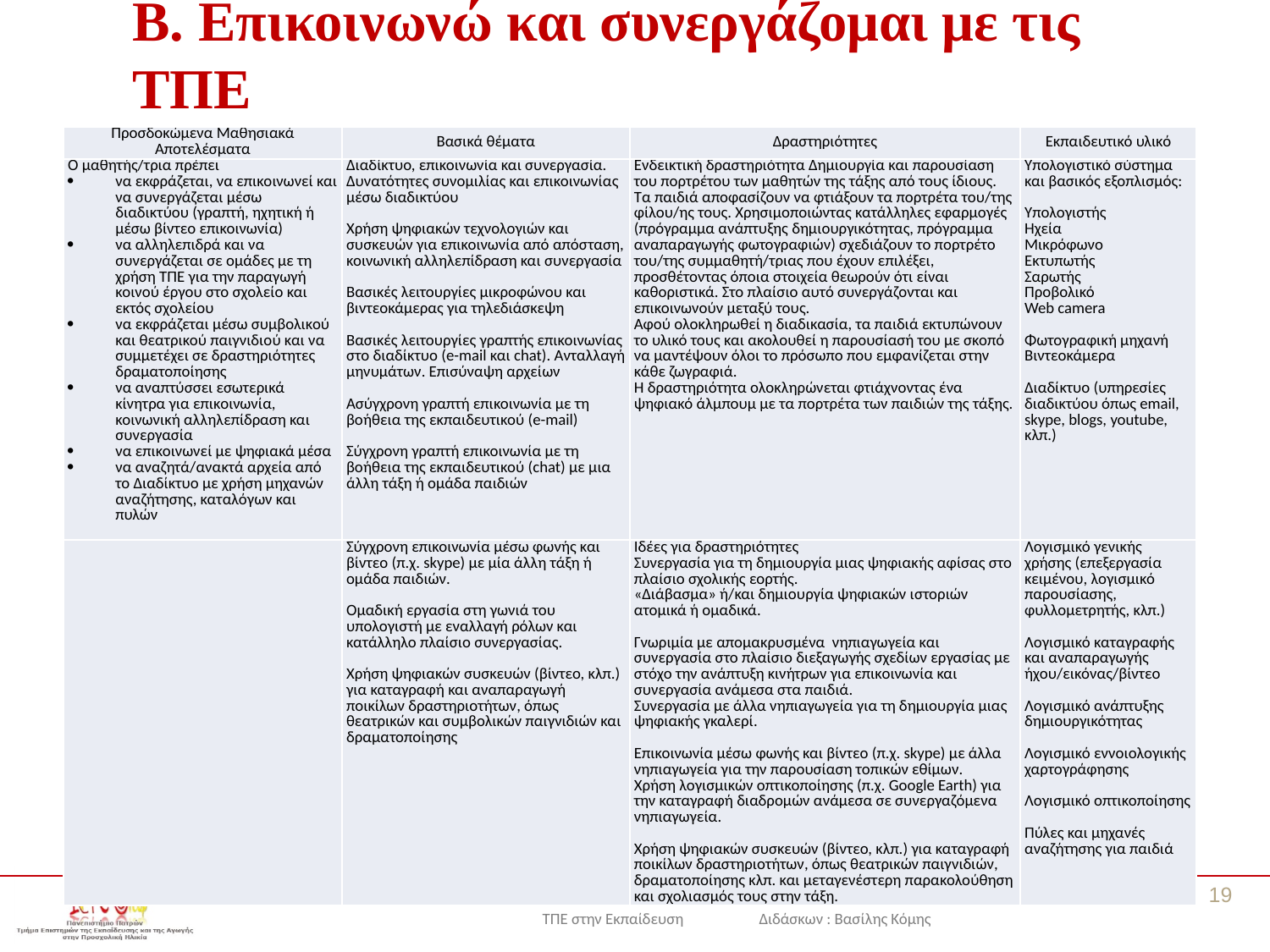

# Β. Επικοινωνώ και συνεργάζομαι με τις ΤΠΕ
| Προσδοκώμενα Μαθησιακά Αποτελέσματα | Βασικά θέματα | Δραστηριότητες | Εκπαιδευτικό υλικό |
| --- | --- | --- | --- |
| Ο μαθητής/τρια πρέπει να εκφράζεται, να επικοινωνεί και να συνεργάζεται μέσω διαδικτύου (γραπτή, ηχητική ή μέσω βίντεο επικοινωνία) να αλληλεπιδρά και να συνεργάζεται σε ομάδες με τη χρήση ΤΠΕ για την παραγωγή κοινού έργου στο σχολείο και εκτός σχολείου να εκφράζεται μέσω συμβολικού και θεατρικού παιγνιδιού και να συμμετέχει σε δραστηριότητες δραματοποίησης να αναπτύσσει εσωτερικά κίνητρα για επικοινωνία, κοινωνική αλληλεπίδραση και συνεργασία να επικοινωνεί με ψηφιακά μέσα να αναζητά/ανακτά αρχεία από το Διαδίκτυο με χρήση μηχανών αναζήτησης, καταλόγων και πυλών | Διαδίκτυο, επικοινωνία και συνεργασία. Δυνατότητες συνομιλίας και επικοινωνίας μέσω διαδικτύου   Χρήση ψηφιακών τεχνολογιών και συσκευών για επικοινωνία από απόσταση, κοινωνική αλληλεπίδραση και συνεργασία   Βασικές λειτουργίες μικροφώνου και βιντεοκάμερας για τηλεδιάσκεψη   Βασικές λειτουργίες γραπτής επικοινωνίας στο διαδίκτυο (e-mail και chat). Ανταλλαγή μηνυμάτων. Επισύναψη αρχείων   Ασύγχρονη γραπτή επικοινωνία με τη βοήθεια της εκπαιδευτικού (e-mail)   Σύγχρονη γραπτή επικοινωνία με τη βοήθεια της εκπαιδευτικού (chat) με μια άλλη τάξη ή ομάδα παιδιών | Ενδεικτική δραστηριότητα Δημιουργία και παρουσίαση του πορτρέτου των μαθητών της τάξης από τους ίδιους. Τα παιδιά αποφασίζουν να φτιάξουν τα πορτρέτα του/της φίλου/ης τους. Χρησιμοποιώντας κατάλληλες εφαρμογές (πρόγραμμα ανάπτυξης δημιουργικότητας, πρόγραμμα αναπαραγωγής φωτογραφιών) σχεδιάζουν το πορτρέτο του/της συμμαθητή/τριας που έχουν επιλέξει, προσθέτοντας όποια στοιχεία θεωρούν ότι είναι καθοριστικά. Στο πλαίσιο αυτό συνεργάζονται και επικοινωνούν μεταξύ τους. Αφού ολοκληρωθεί η διαδικασία, τα παιδιά εκτυπώνουν το υλικό τους και ακολουθεί η παρουσίασή του με σκοπό να μαντέψουν όλοι το πρόσωπο που εμφανίζεται στην κάθε ζωγραφιά. Η δραστηριότητα ολοκληρώνεται φτιάχνοντας ένα ψηφιακό άλμπουμ με τα πορτρέτα των παιδιών της τάξης. | Υπολογιστικό σύστημα και βασικός εξοπλισμός:   Υπολογιστής Ηχεία Μικρόφωνο Εκτυπωτής Σαρωτής Προβολικό Web camera   Φωτογραφική μηχανή Βιντεοκάμερα   Διαδίκτυο (υπηρεσίες διαδικτύου όπως email, skype, blogs, youtube, κλπ.) |
|  | Σύγχρονη επικοινωνία μέσω φωνής και βίντεο (π.χ. skype) με μία άλλη τάξη ή ομάδα παιδιών.   Ομαδική εργασία στη γωνιά του υπολογιστή με εναλλαγή ρόλων και κατάλληλο πλαίσιο συνεργασίας.   Χρήση ψηφιακών συσκευών (βίντεο, κλπ.) για καταγραφή και αναπαραγωγή ποικίλων δραστηριοτήτων, όπως θεατρικών και συμβολικών παιγνιδιών και δραματοποίησης | Ιδέες για δραστηριότητες Συνεργασία για τη δημιουργία μιας ψηφιακής αφίσας στο πλαίσιο σχολικής εορτής. «Διάβασμα» ή/και δημιουργία ψηφιακών ιστοριών ατομικά ή ομαδικά.   Γνωριμία με απομακρυσμένα νηπιαγωγεία και συνεργασία στο πλαίσιο διεξαγωγής σχεδίων εργασίας με στόχο την ανάπτυξη κινήτρων για επικοινωνία και συνεργασία ανάμεσα στα παιδιά. Συνεργασία με άλλα νηπιαγωγεία για τη δημιουργία μιας ψηφιακής γκαλερί.   Επικοινωνία μέσω φωνής και βίντεο (π.χ. skype) με άλλα νηπιαγωγεία για την παρουσίαση τοπικών εθίμων. Χρήση λογισμικών οπτικοποίησης (π.χ. Google Earth) για την καταγραφή διαδρομών ανάμεσα σε συνεργαζόμενα νηπιαγωγεία.   Χρήση ψηφιακών συσκευών (βίντεο, κλπ.) για καταγραφή ποικίλων δραστηριοτήτων, όπως θεατρικών παιγνιδιών, δραματοποίησης κλπ. και μεταγενέστερη παρακολούθηση και σχολιασμός τους στην τάξη. | Λογισμικό γενικής χρήσης (επεξεργασία κειμένου, λογισμικό παρουσίασης, φυλλομετρητής, κλπ.)   Λογισμικό καταγραφής και αναπαραγωγής ήχου/εικόνας/βίντεο   Λογισμικό ανάπτυξης δημιουργικότητας   Λογισμικό εννοιολογικής χαρτογράφησης   Λογισμικό οπτικοποίησης   Πύλες και μηχανές αναζήτησης για παιδιά |
19